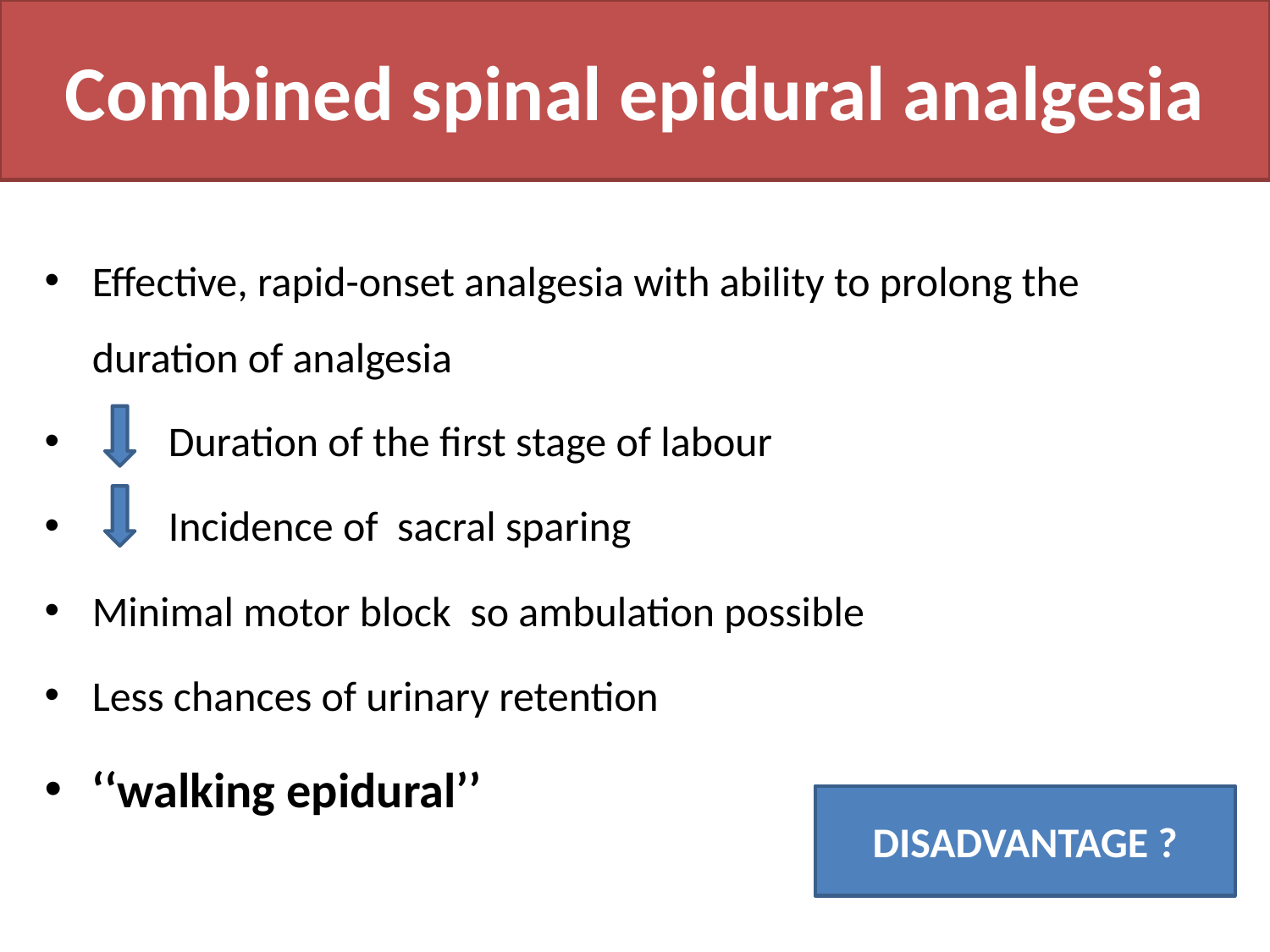

# Combined spinal epidural analgesia
Effective, rapid-onset analgesia with ability to prolong the duration of analgesia
        Duration of the first stage of labour
        Incidence of  sacral sparing
Minimal motor block  so ambulation possible
Less chances of urinary retention
‘‘walking epidural’’

DISADVANTAGE ?
50